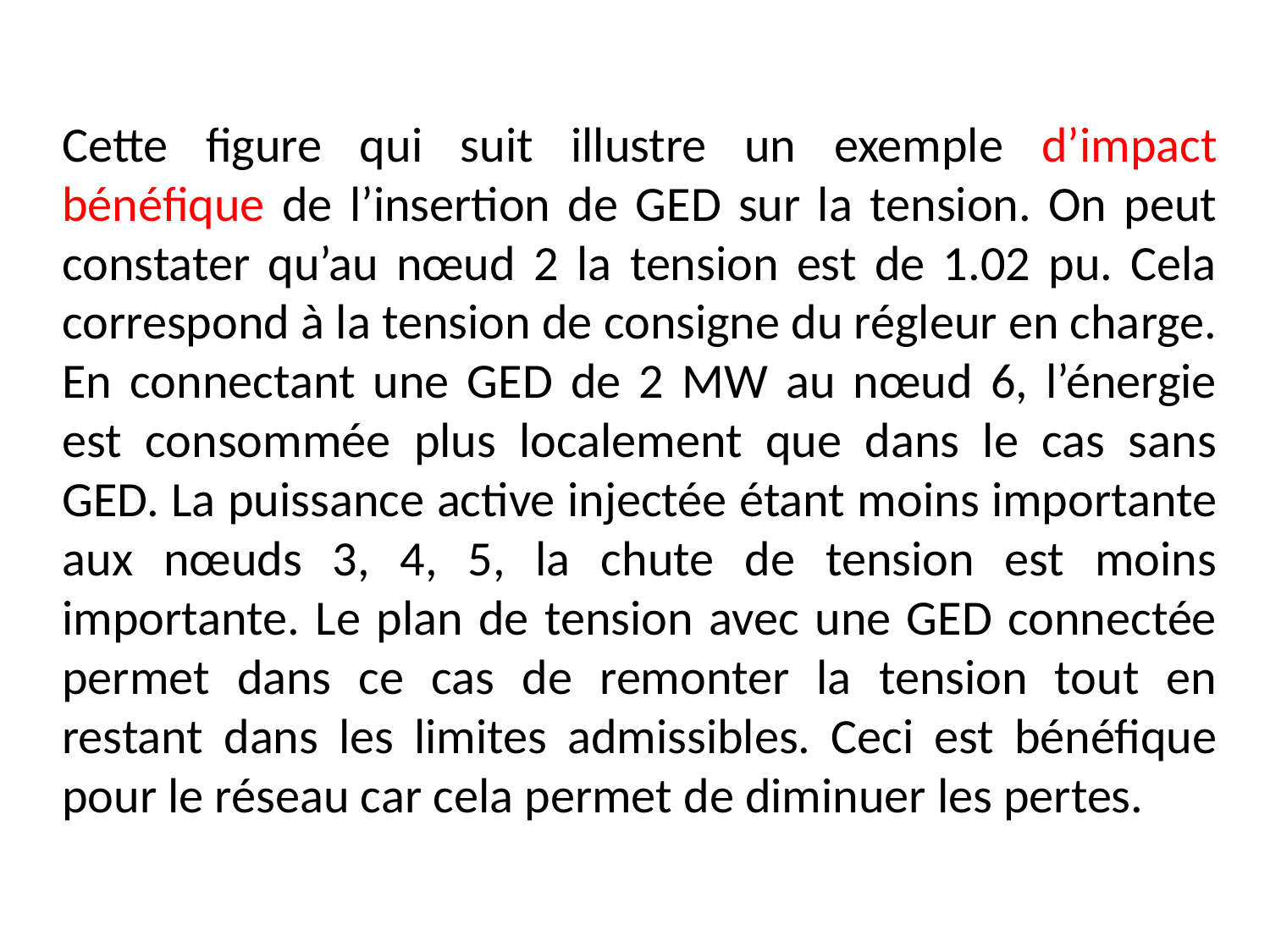

Cette figure qui suit illustre un exemple d’impact bénéfique de l’insertion de GED sur la tension. On peut constater qu’au nœud 2 la tension est de 1.02 pu. Cela correspond à la tension de consigne du régleur en charge. En connectant une GED de 2 MW au nœud 6, l’énergie est consommée plus localement que dans le cas sans GED. La puissance active injectée étant moins importante aux nœuds 3, 4, 5, la chute de tension est moins importante. Le plan de tension avec une GED connectée permet dans ce cas de remonter la tension tout en restant dans les limites admissibles. Ceci est bénéfique pour le réseau car cela permet de diminuer les pertes.